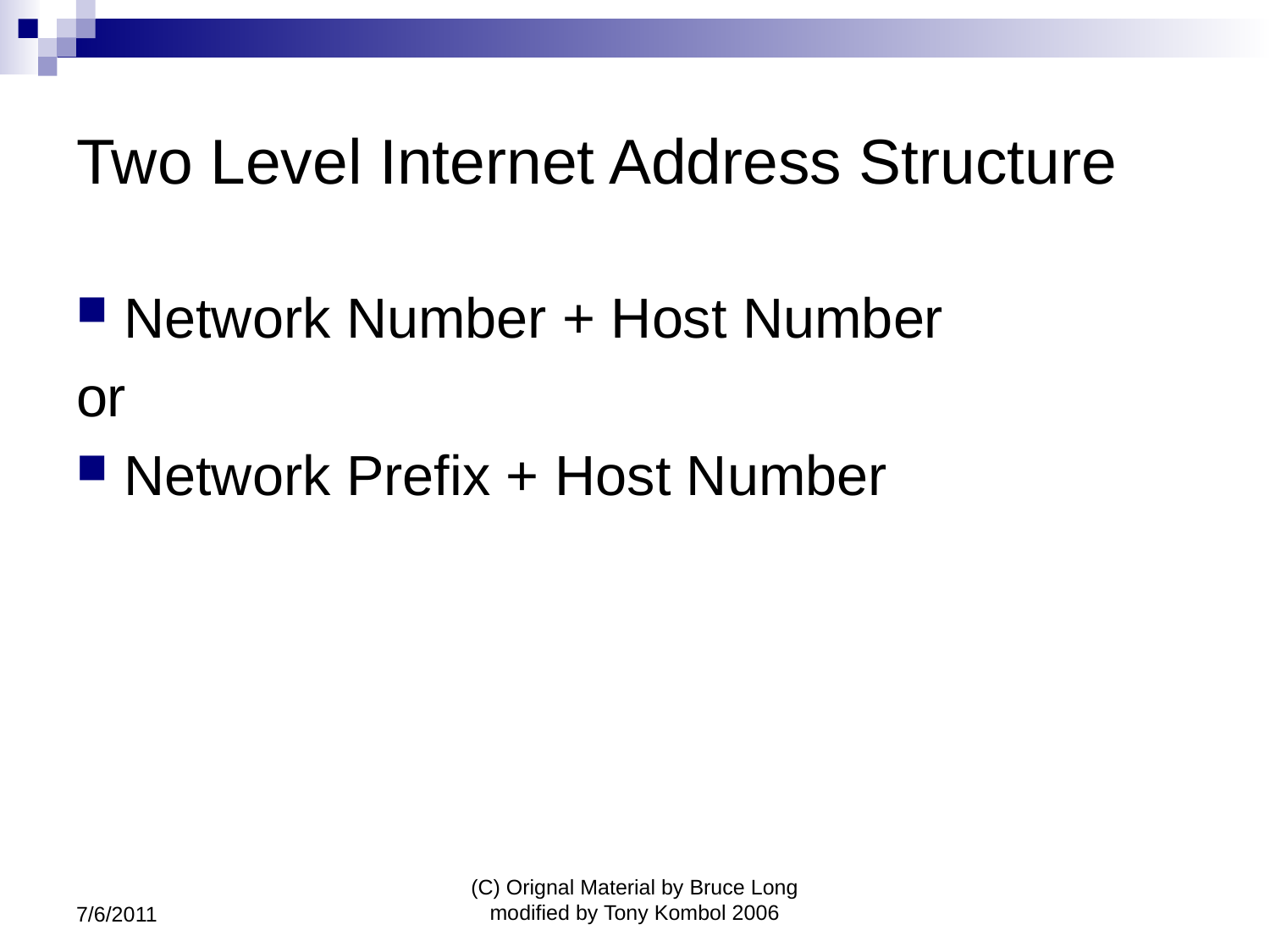

# Two Level Internet Address Structure
Network Number + Host Number
or
Network Prefix + Host Number
7/6/2011
(C) Orignal Material by Bruce Long modified by Tony Kombol 2006